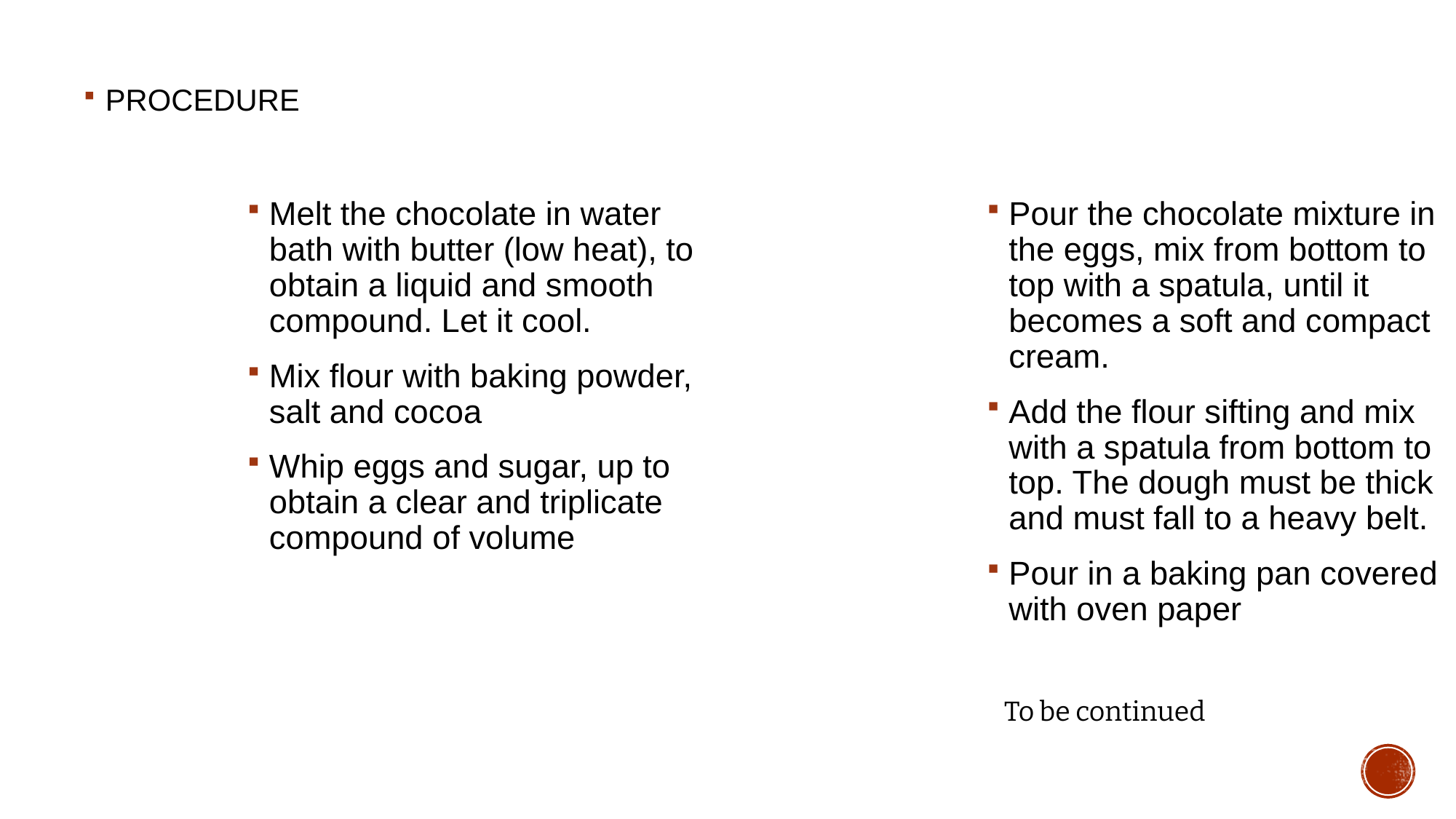

PROCEDURE
Melt the chocolate in water bath with butter (low heat), to obtain a liquid and smooth compound. Let it cool.
Mix flour with baking powder, salt and cocoa
Whip eggs and sugar, up to obtain a clear and triplicate compound of volume
Pour the chocolate mixture in the eggs, mix from bottom to top with a spatula, until it becomes a soft and compact cream.
Add the flour sifting and mix with a spatula from bottom to top. The dough must be thick and must fall to a heavy belt.
Pour in a baking pan covered with oven paper
To be continued